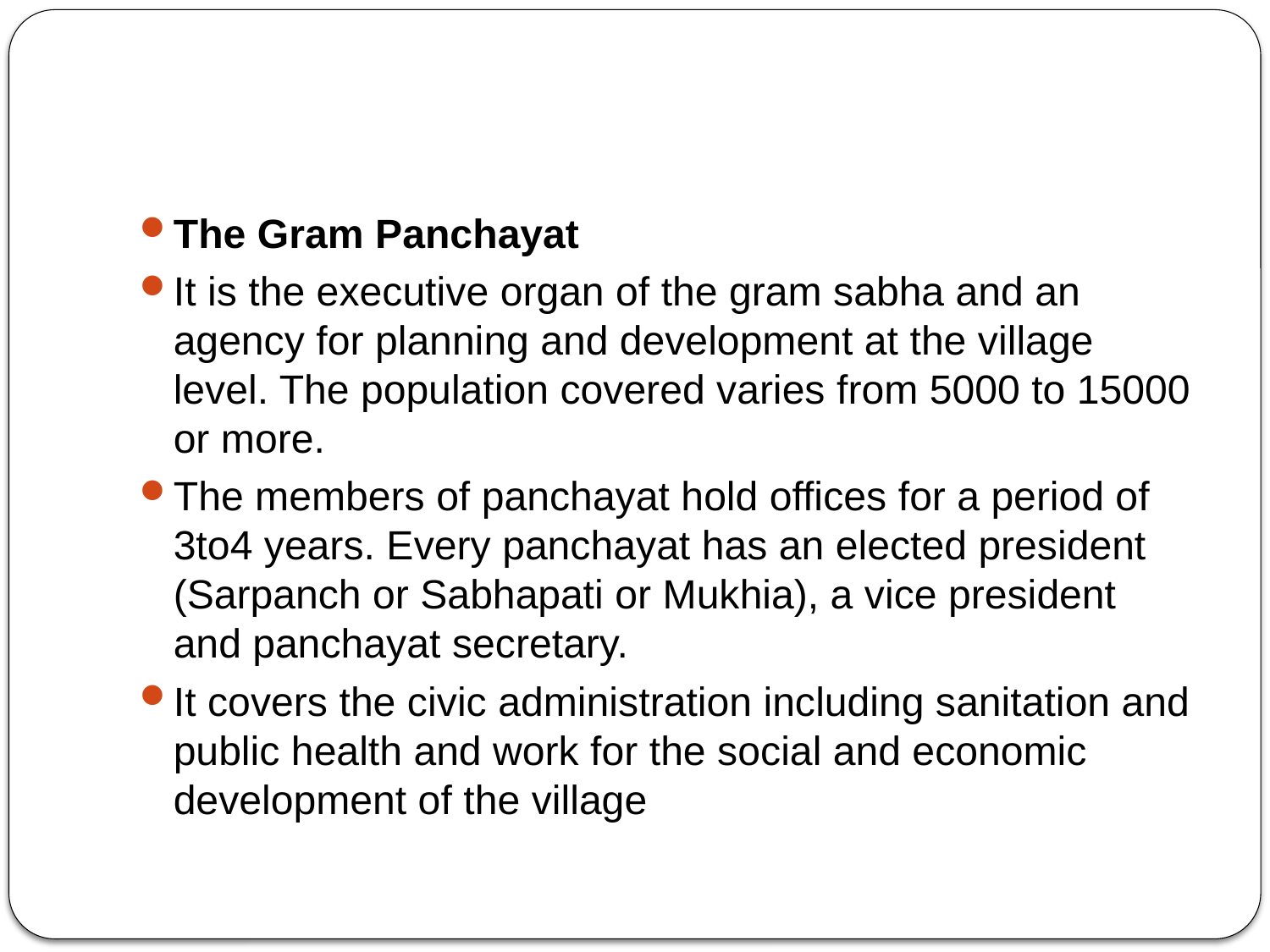

#
The Gram Panchayat
It is the executive organ of the gram sabha and an agency for planning and development at the village level. The population covered varies from 5000 to 15000 or more.
The members of panchayat hold offices for a period of 3to4 years. Every panchayat has an elected president (Sarpanch or Sabhapati or Mukhia), a vice president and panchayat secretary.
It covers the civic administration including sanitation and public health and work for the social and economic development of the village